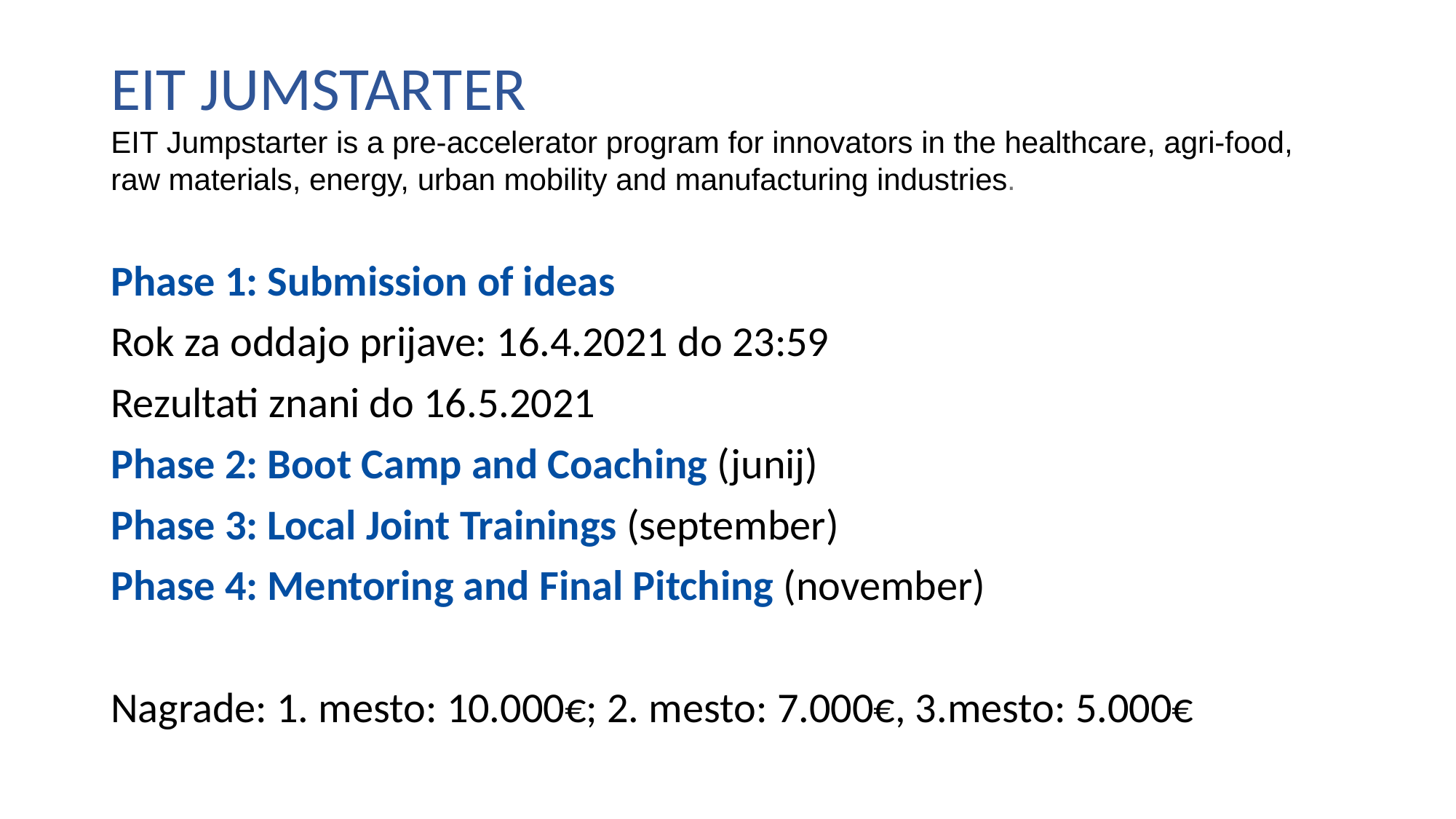

# EIT JUMSTARTER EIT Jumpstarter is a pre-accelerator program for innovators in the healthcare, agri-food, raw materials, energy, urban mobility and manufacturing industries.
Phase 1: Submission of ideas
Rok za oddajo prijave: 16.4.2021 do 23:59
Rezultati znani do 16.5.2021
Phase 2: Boot Camp and Coaching (junij)
Phase 3: Local Joint Trainings (september)
Phase 4: Mentoring and Final Pitching (november)

Nagrade: 1. mesto: 10.000€; 2. mesto: 7.000€, 3.mesto: 5.000€